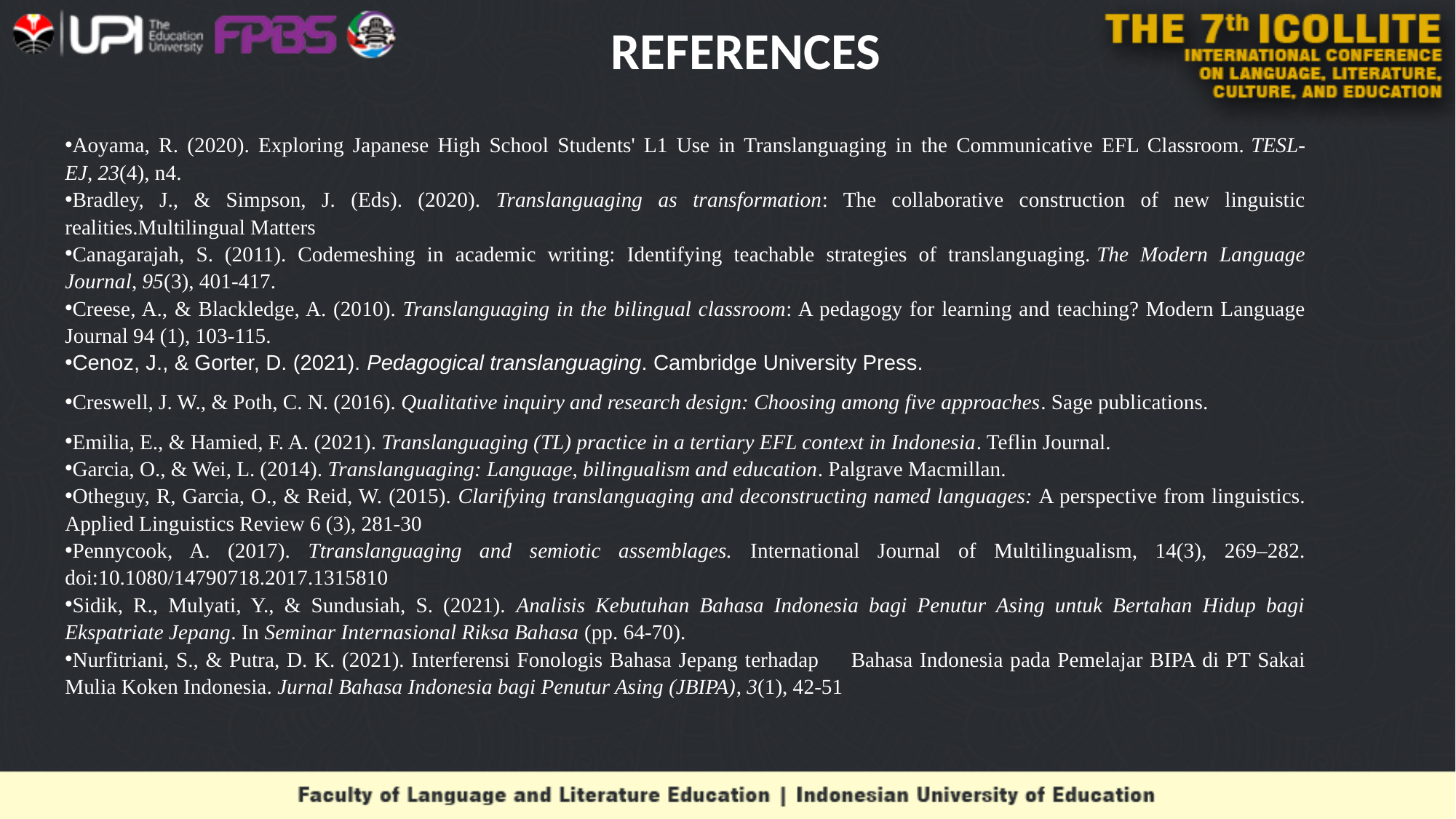

# REFERENCES

Aoyama, R. (2020). Exploring Japanese High School Students' L1 Use in Translanguaging in the Communicative EFL Classroom. TESL-EJ, 23(4), n4.
Bradley, J., & Simpson, J. (Eds). (2020). Translanguaging as transformation: The collaborative construction of new linguistic realities.Multilingual Matters
Canagarajah, S. (2011). Codemeshing in academic writing: Identifying teachable strategies of translanguaging. The Modern Language Journal, 95(3), 401-417.
Creese, A., & Blackledge, A. (2010). Translanguaging in the bilingual classroom: A pedagogy for learning and teaching? Modern Language Journal 94 (1), 103-115.
Cenoz, J., & Gorter, D. (2021). Pedagogical translanguaging. Cambridge University Press.
Creswell, J. W., & Poth, C. N. (2016). Qualitative inquiry and research design: Choosing among five approaches. Sage publications.
Emilia, E., & Hamied, F. A. (2021). Translanguaging (TL) practice in a tertiary EFL context in Indonesia. Teflin Journal.
Garcia, O., & Wei, L. (2014). Translanguaging: Language, bilingualism and education. Palgrave Macmillan.
Otheguy, R, Garcia, O., & Reid, W. (2015). Clarifying translanguaging and deconstructing named languages: A perspective from linguistics. Applied Linguistics Review 6 (3), 281-30
Pennycook, A. (2017). Ttranslanguaging and semiotic assemblages. International Journal of Multilingualism, 14(3), 269–282. doi:10.1080/14790718.2017.1315810
Sidik, R., Mulyati, Y., & Sundusiah, S. (2021). Analisis Kebutuhan Bahasa Indonesia bagi Penutur Asing untuk Bertahan Hidup bagi Ekspatriate Jepang. In Seminar Internasional Riksa Bahasa (pp. 64-70).
Nurfitriani, S., & Putra, D. K. (2021). Interferensi Fonologis Bahasa Jepang terhadap 	Bahasa Indonesia pada Pemelajar BIPA di PT Sakai Mulia Koken Indonesia. Jurnal Bahasa Indonesia bagi Penutur Asing (JBIPA), 3(1), 42-51